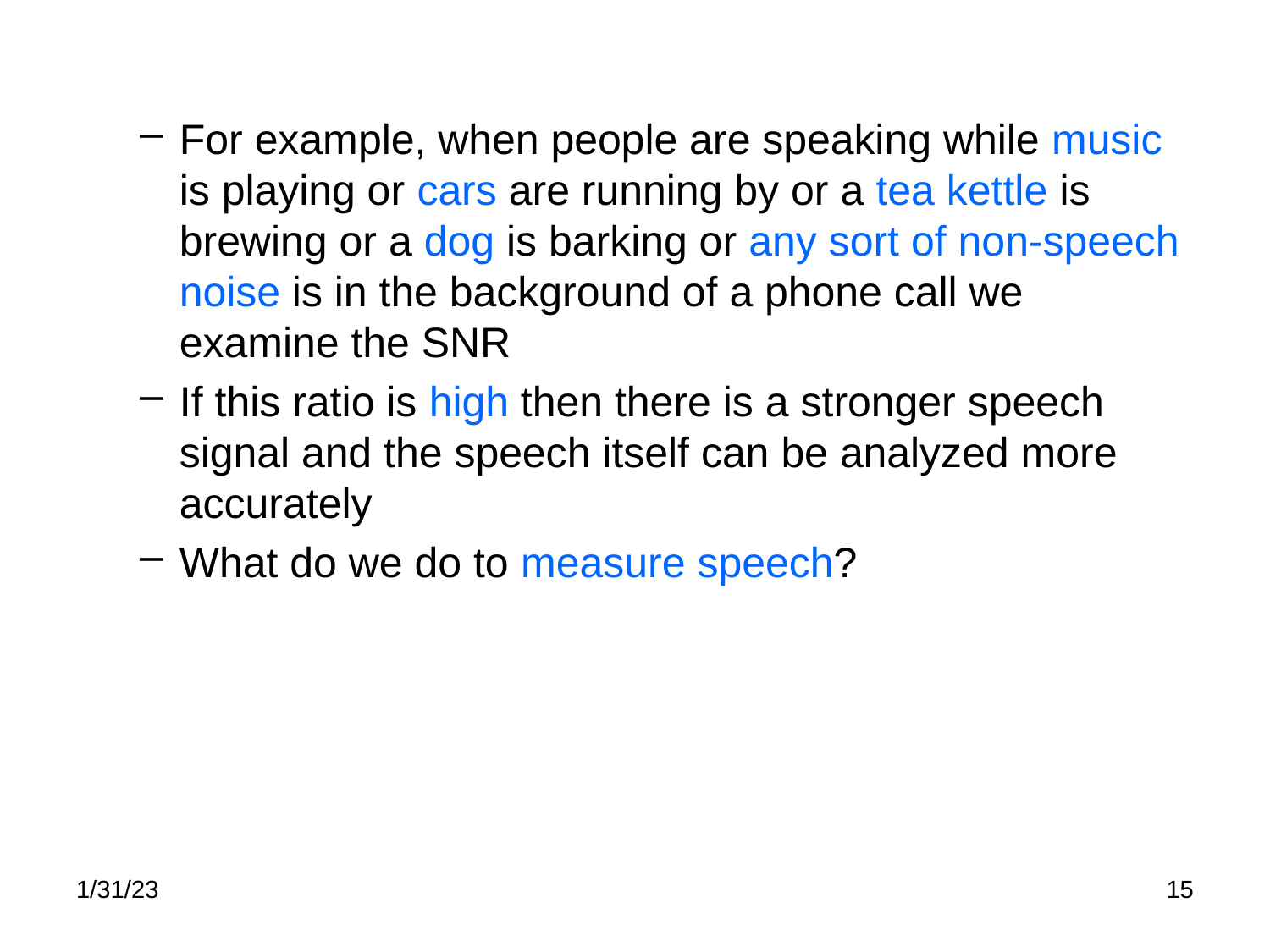

For example, when people are speaking while music is playing or cars are running by or a tea kettle is brewing or a dog is barking or any sort of non-speech noise is in the background of a phone call we examine the SNR
If this ratio is high then there is a stronger speech signal and the speech itself can be analyzed more accurately
What do we do to measure speech?
1/31/23
15